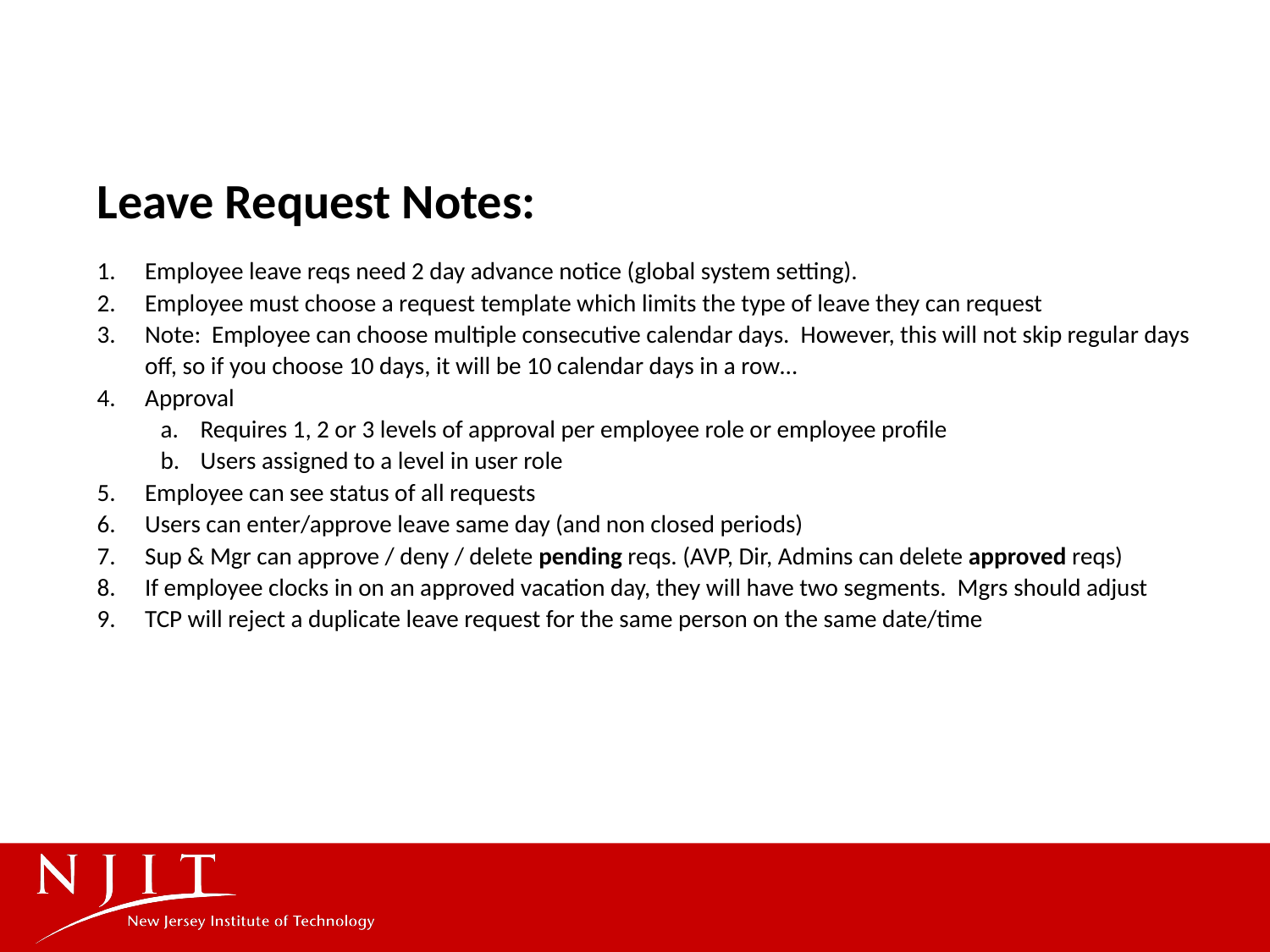

Leave Request Notes:

Employee leave reqs need 2 day advance notice (global system setting).
Employee must choose a request template which limits the type of leave they can request
Note:  Employee can choose multiple consecutive calendar days.  However, this will not skip regular days off, so if you choose 10 days, it will be 10 calendar days in a row…
Approval
Requires 1, 2 or 3 levels of approval per employee role or employee profile
Users assigned to a level in user role
Employee can see status of all requests
Users can enter/approve leave same day (and non closed periods)
Sup & Mgr can approve / deny / delete pending reqs. (AVP, Dir, Admins can delete approved reqs)
If employee clocks in on an approved vacation day, they will have two segments.  Mgrs should adjust
TCP will reject a duplicate leave request for the same person on the same date/time